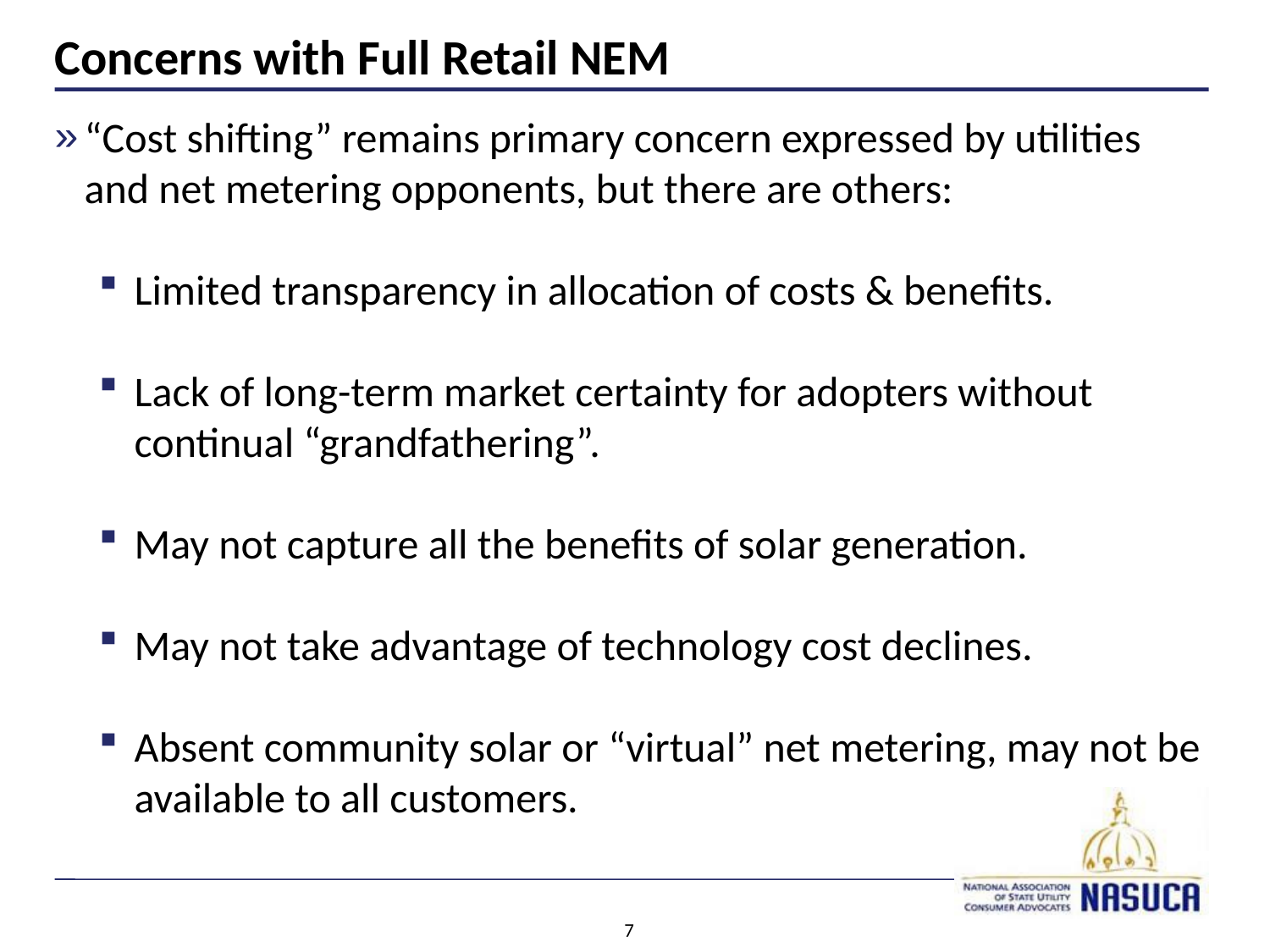

# Concerns with Full Retail NEM
“Cost shifting” remains primary concern expressed by utilities and net metering opponents, but there are others:

Limited transparency in allocation of costs & benefits.

Lack of long-term market certainty for adopters without continual “grandfathering”.

May not capture all the benefits of solar generation.

May not take advantage of technology cost declines.

Absent community solar or “virtual” net metering, may not be available to all customers.

7